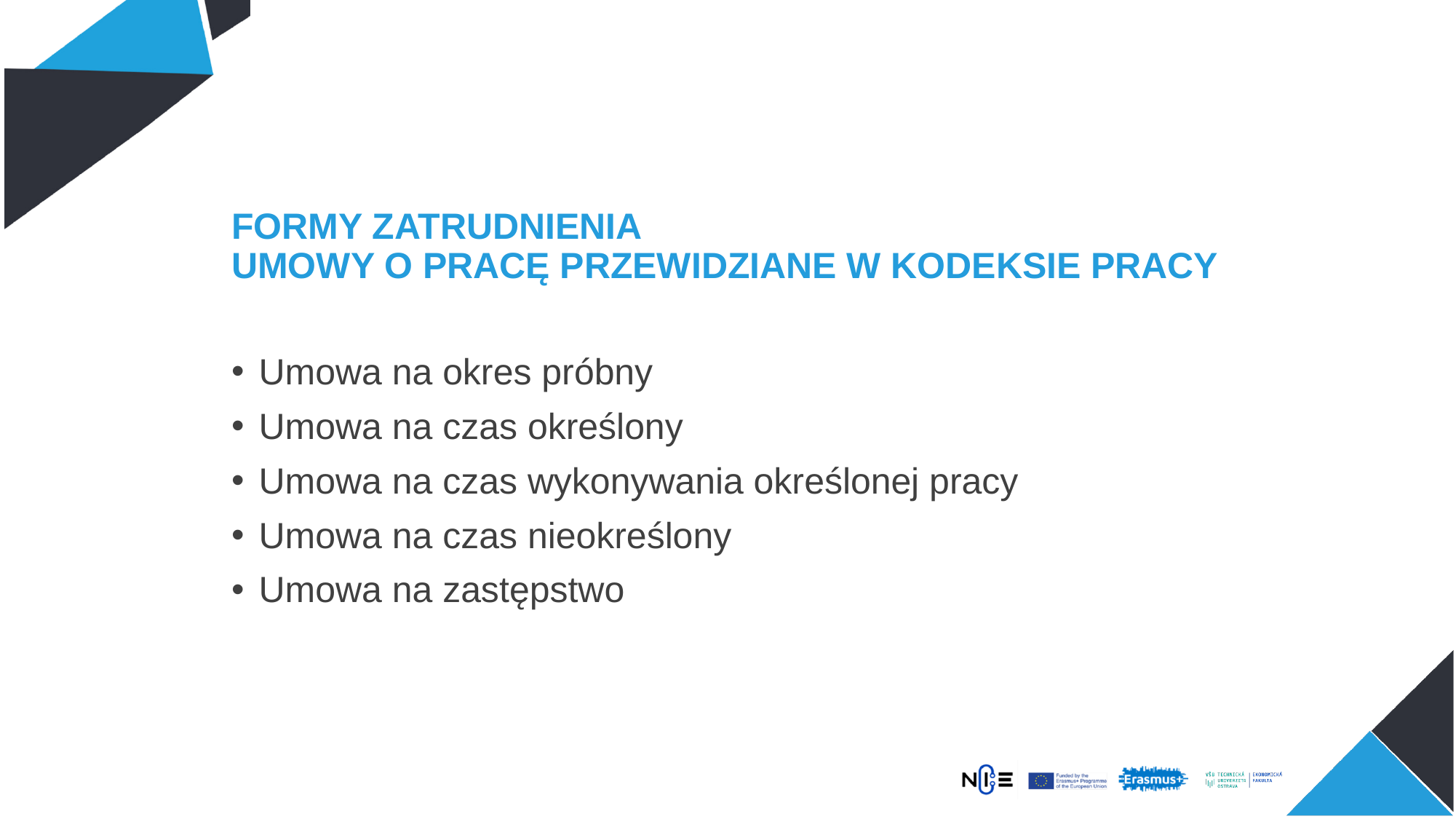

# FORMY ZATRUDNIENIA UMOWY O PRACĘ PRZEWIDZIANE W KODEKSIE PRACY

Umowa na okres próbny
Umowa na czas określony
Umowa na czas wykonywania określonej pracy
Umowa na czas nieokreślony
Umowa na zastępstwo